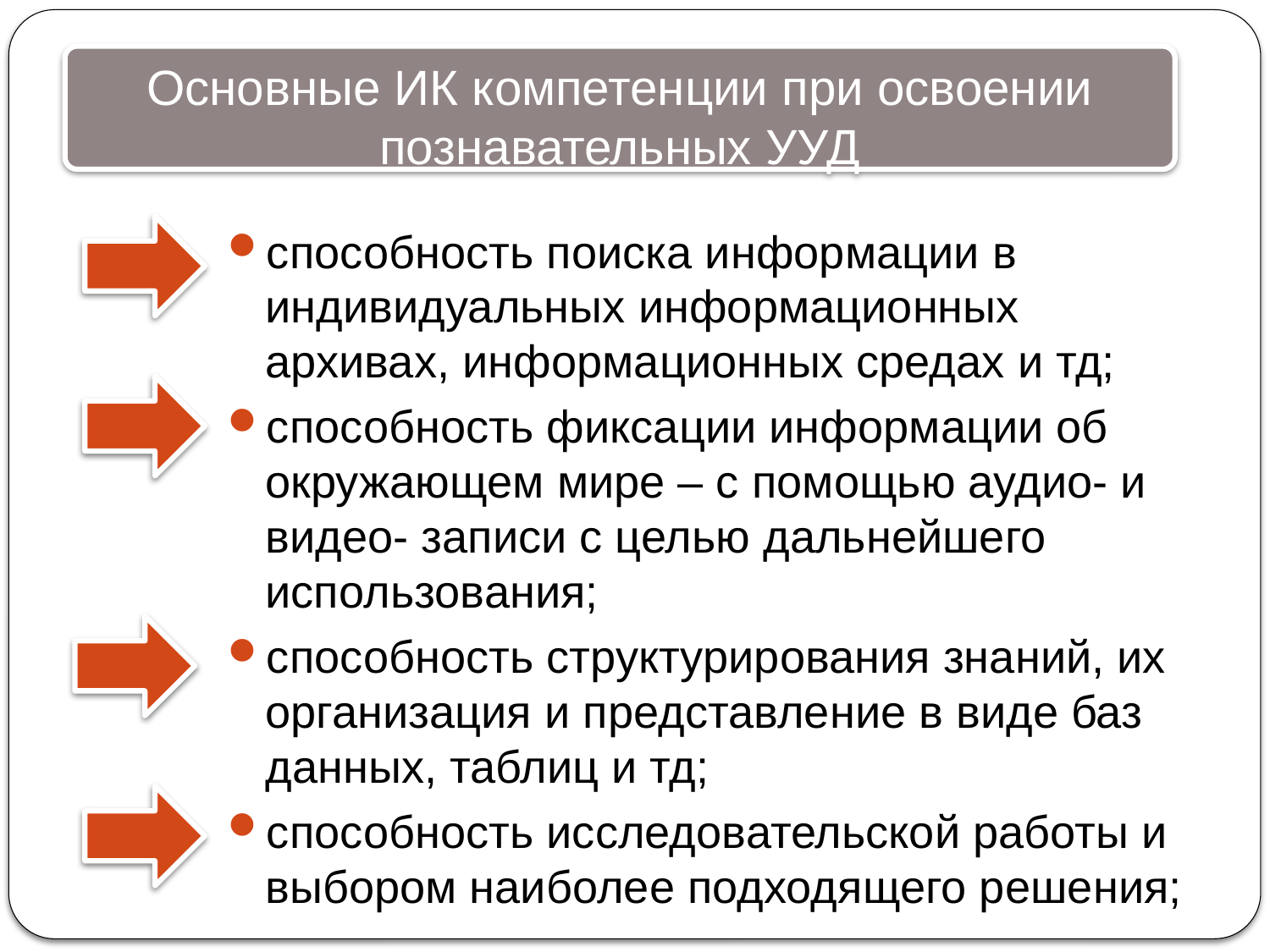

Основные ИК компетенции при освоении познавательных УУД

способность поиска информации в индивидуальных информационных архивах, информационных средах и тд;
способность фиксации информации об окружающем мире – с помощью аудио- и видео- записи с целью дальнейшего использования;
способность структурирования знаний, их организация и представление в виде баз данных, таблиц и тд;
способность исследовательской работы и выбором наиболее подходящего решения;